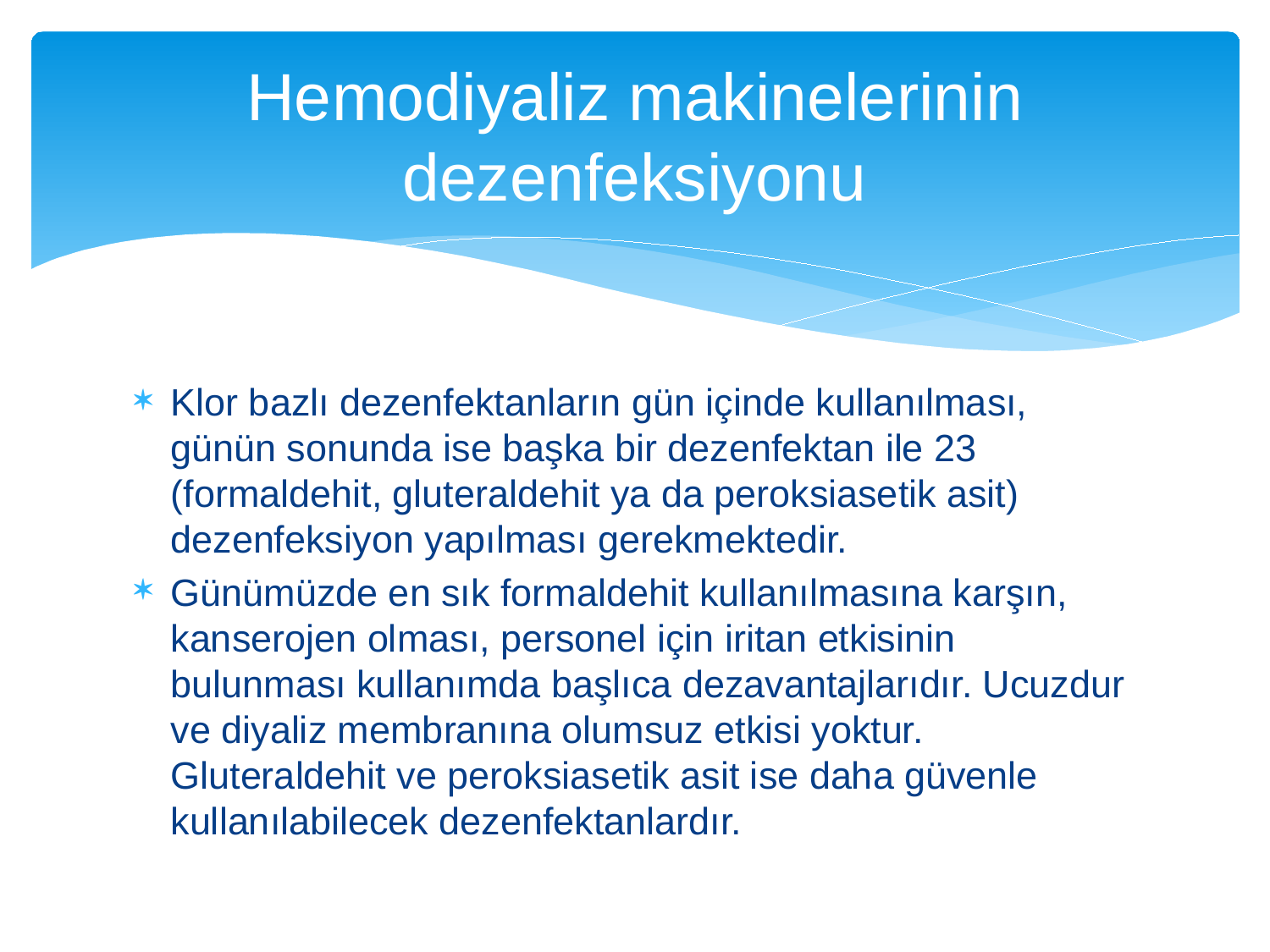

# Hemodiyaliz makinelerinin dezenfeksiyonu
Klor bazlı dezenfektanların gün içinde kullanılması, günün sonunda ise başka bir dezenfektan ile 23 (formaldehit, gluteraldehit ya da peroksiasetik asit) dezenfeksiyon yapılması gerekmektedir.
Günümüzde en sık formaldehit kullanılmasına karşın, kanserojen olması, personel için iritan etkisinin bulunması kullanımda başlıca dezavantajlarıdır. Ucuzdur ve diyaliz membranına olumsuz etkisi yoktur. Gluteraldehit ve peroksiasetik asit ise daha güvenle kullanılabilecek dezenfektanlardır.